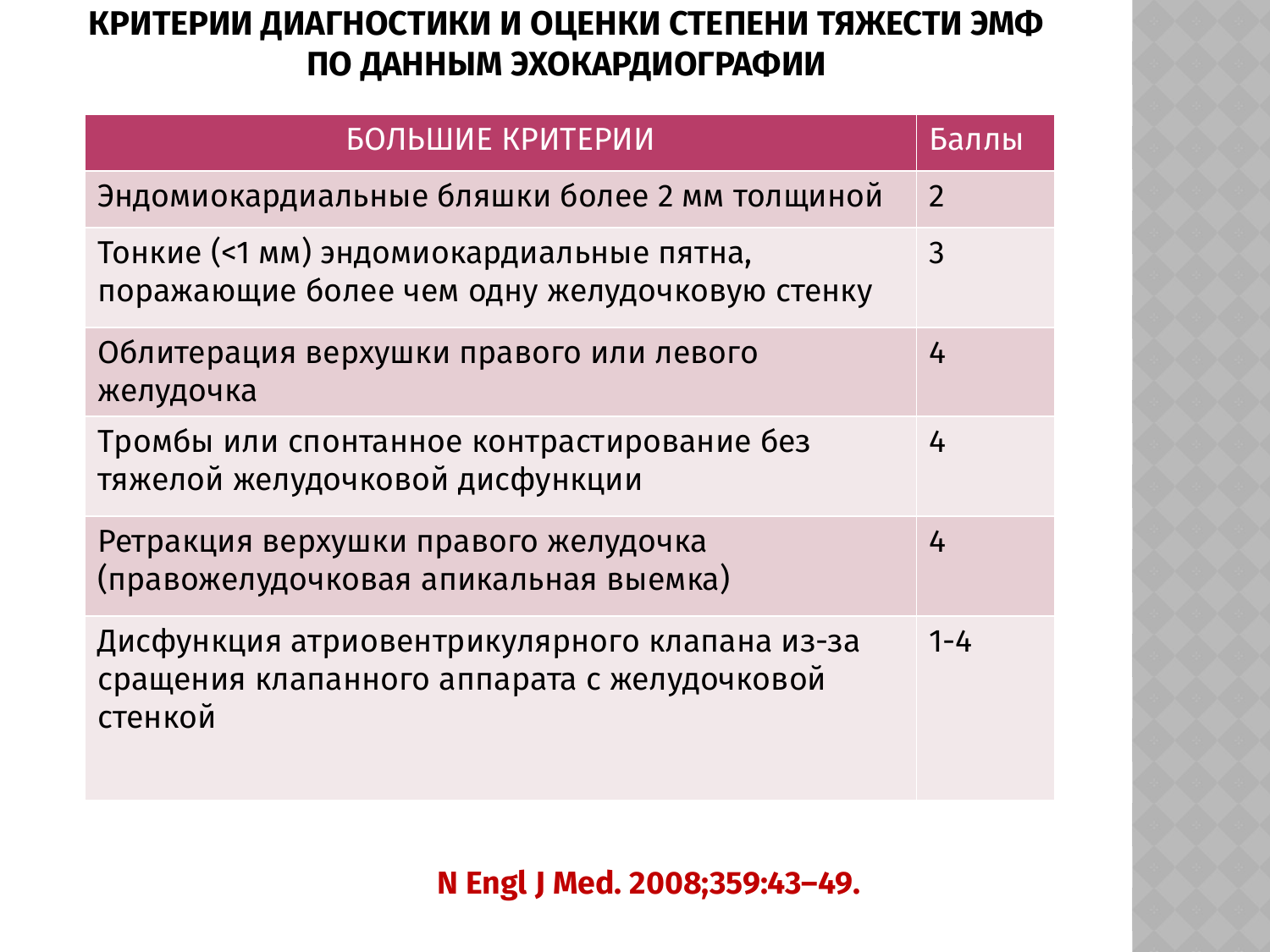

# Критерии диагностики и оценки степени тяжести эмф по данным эхокардиографии
| БОЛЬШИЕ КРИТЕРИИ | Баллы |
| --- | --- |
| Эндомиокардиальные бляшки более 2 мм толщиной | 2 |
| Тонкие (<1 мм) эндомиокардиальные пятна, поражающие более чем одну желудочковую стенку | 3 |
| Облитерация верхушки правого или левого желудочка | 4 |
| Тромбы или спонтанное контрастирование без тяжелой желудочковой дисфункции | 4 |
| Ретракция верхушки правого желудочка (правожелудочковая апикальная выемка) | 4 |
| Дисфункция атриовентрикулярного клапана из-за сращения клапанного аппарата с желудочковой стенкой | 1-4 |
N Engl J Med. 2008;359:43–49.